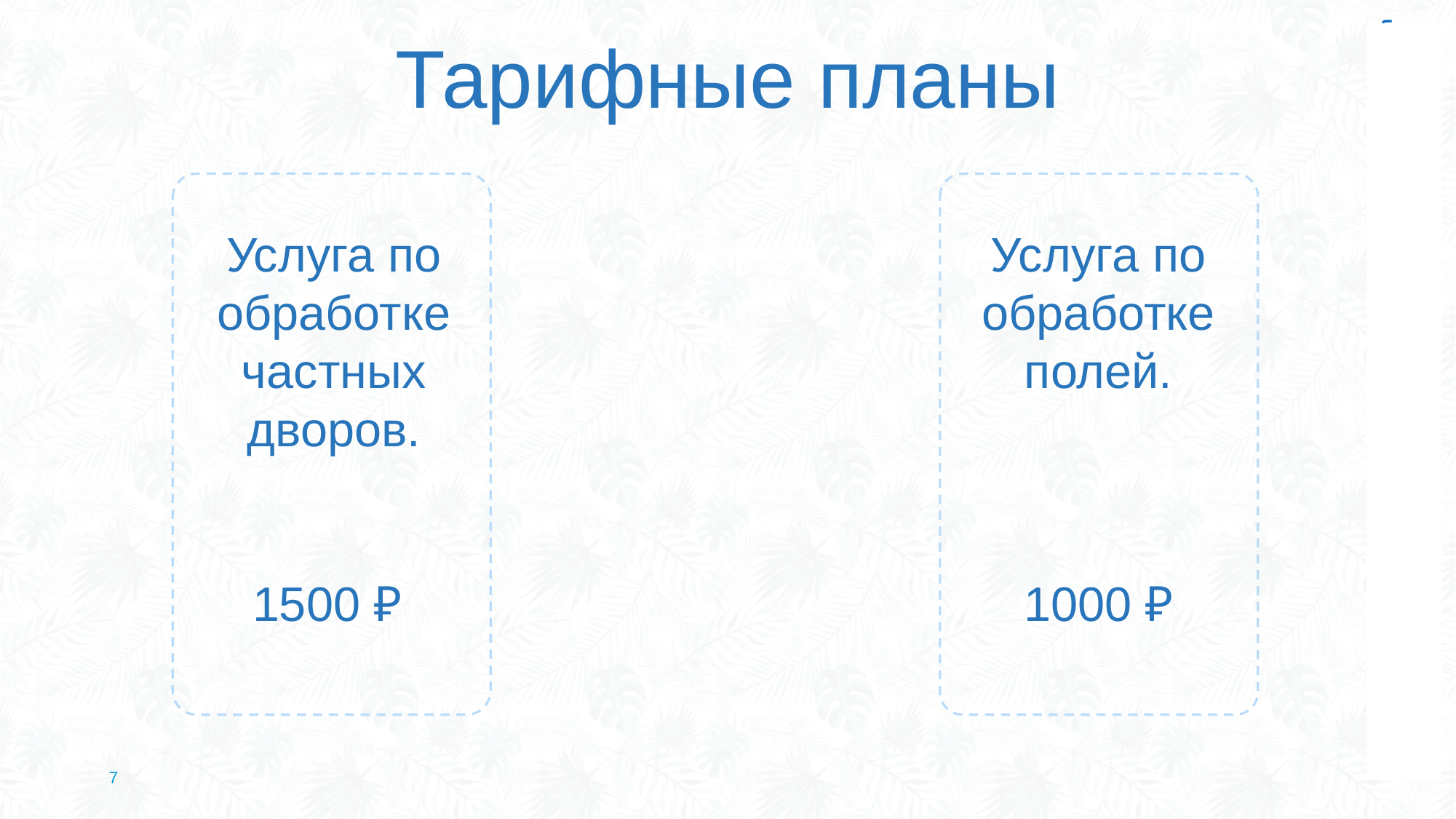

Тарифные планы

Услуга по обработке полей.

1000 ₽
Услуга по обработке частных дворов.

1500 ₽
7